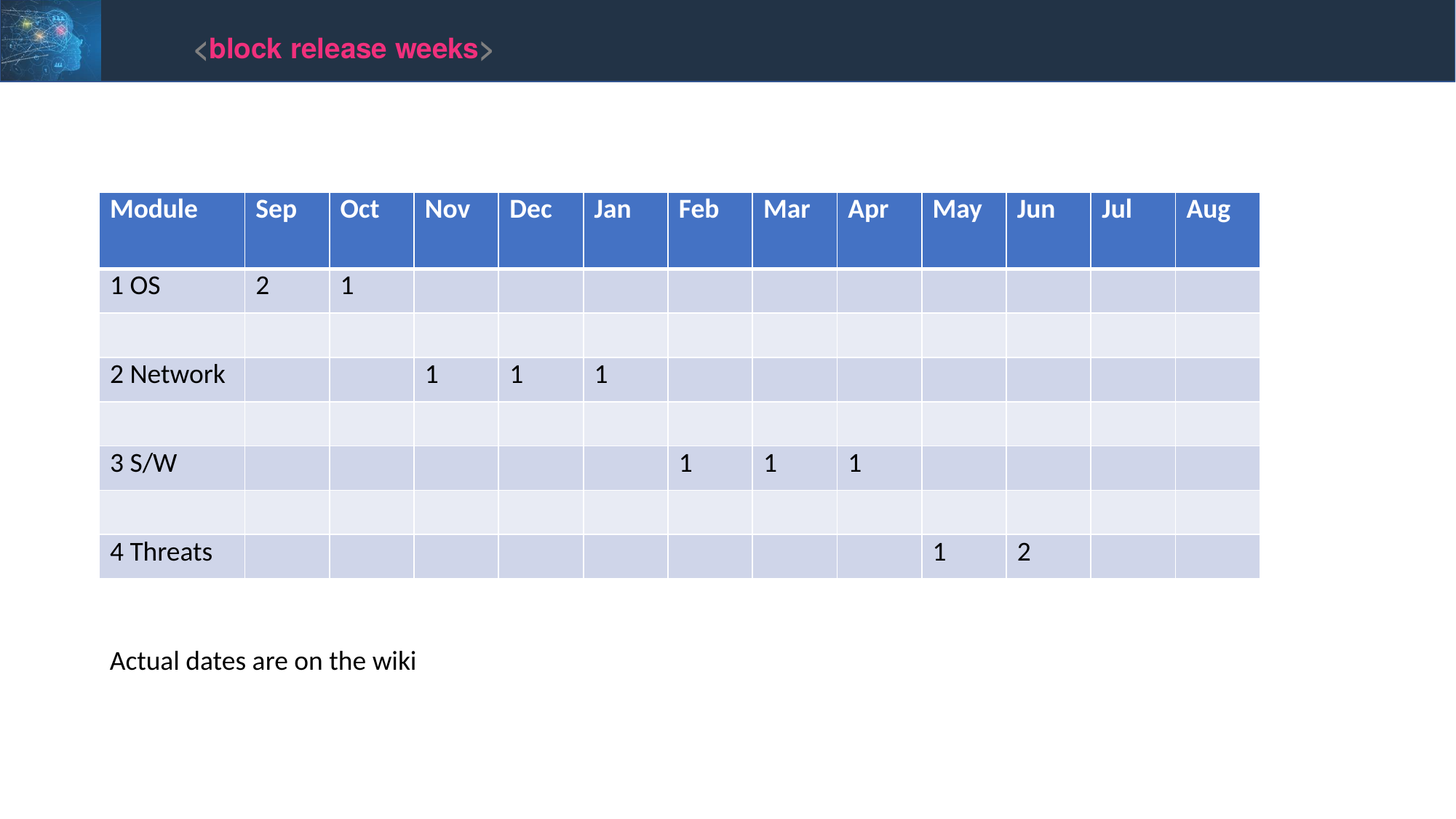

<block release weeks>
| Module | Sep | Oct | Nov | Dec | Jan | Feb | Mar | Apr | May | Jun | Jul | Aug |
| --- | --- | --- | --- | --- | --- | --- | --- | --- | --- | --- | --- | --- |
| 1 OS | 2 | 1 |  |  |  |  |  |  |  |  |  |  |
|  |  |  |  |  |  |  |  |  |  |  |  |  |
| 2 Network |  |  | 1 | 1 | 1 |  |  |  |  |  |  |  |
|  |  |  |  |  |  |  |  |  |  |  |  |  |
| 3 S/W |  |  |  |  |  | 1 | 1 | 1 |  |  |  |  |
|  |  |  |  |  |  |  |  |  |  |  |  |  |
| 4 Threats |  |  |  |  |  |  |  |  | 1 | 2 |  |  |
Actual dates are on the wiki